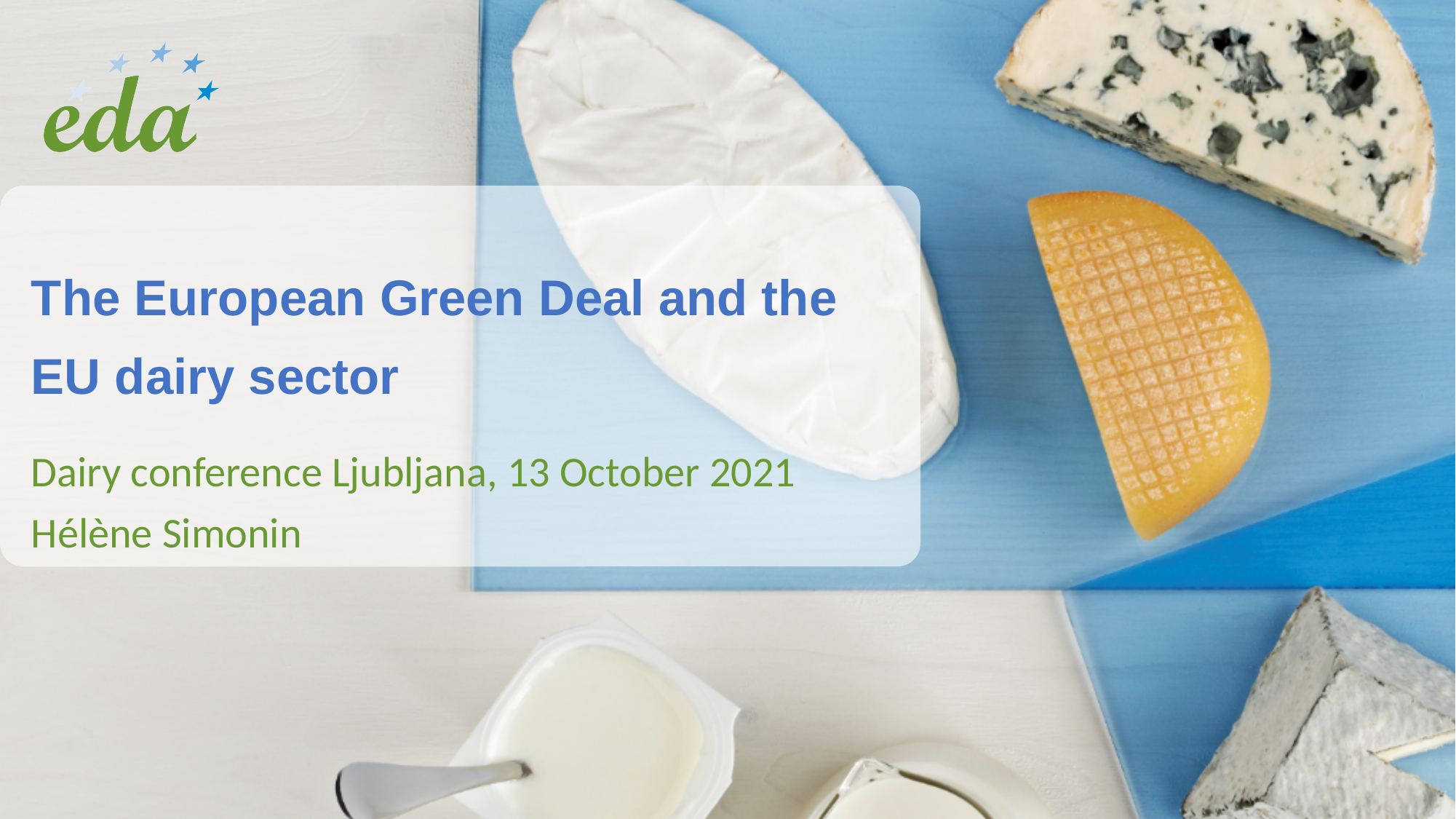

# The European Green Deal and the EU dairy sector
Dairy conference Ljubljana, 13 October 2021
Hélène Simonin